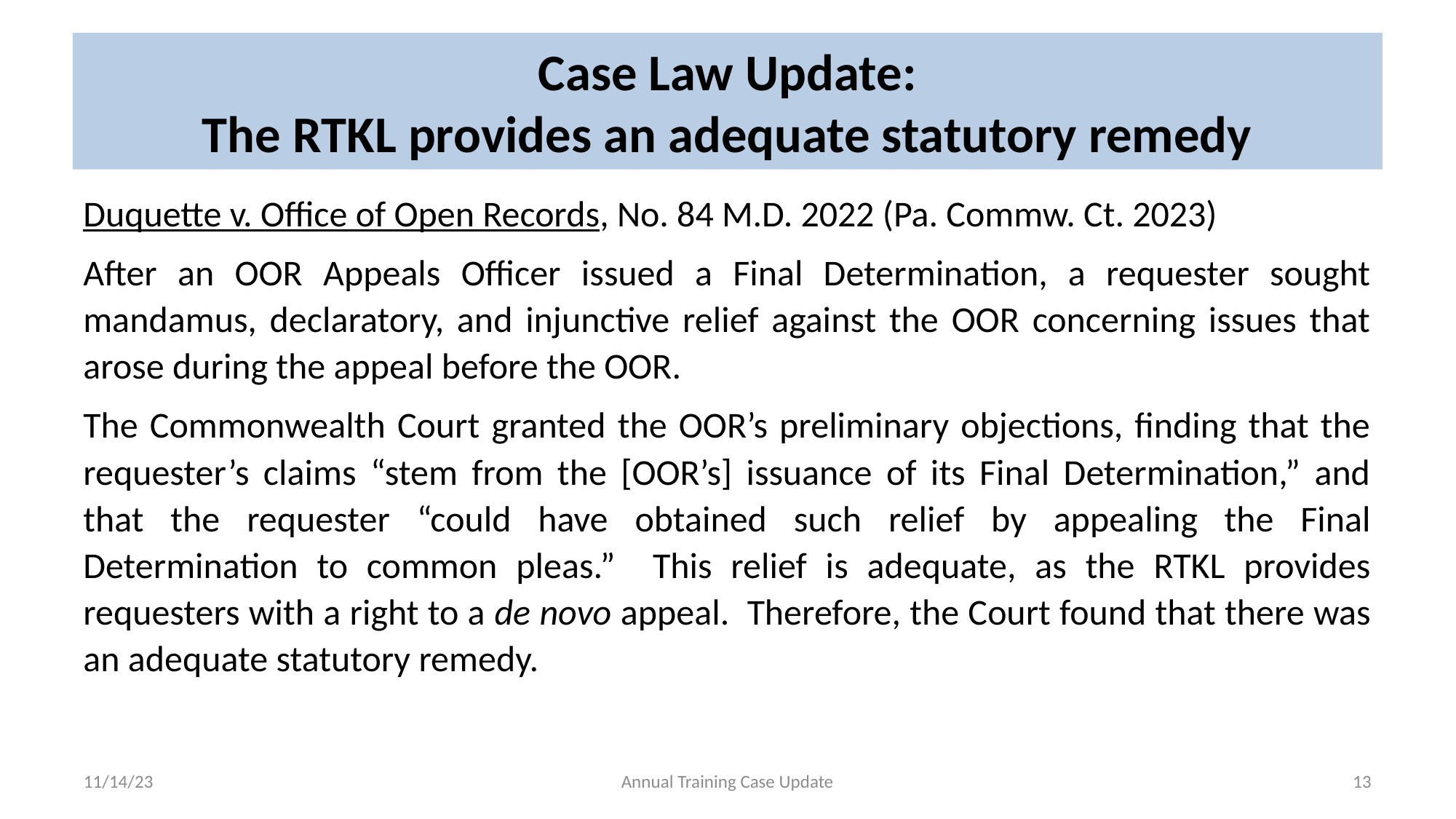

# Case Law Update: The RTKL provides an adequate statutory remedy
Duquette v. Office of Open Records, No. 84 M.D. 2022 (Pa. Commw. Ct. 2023)
After an OOR Appeals Officer issued a Final Determination, a requester sought mandamus, declaratory, and injunctive relief against the OOR concerning issues that arose during the appeal before the OOR.
The Commonwealth Court granted the OOR’s preliminary objections, finding that the requester’s claims “stem from the [OOR’s] issuance of its Final Determination,” and that the requester “could have obtained such relief by appealing the Final Determination to common pleas.”  This relief is adequate, as the RTKL provides requesters with a right to a de novo appeal.  Therefore, the Court found that there was an adequate statutory remedy.

11/14/23
Annual Training Case Update
13